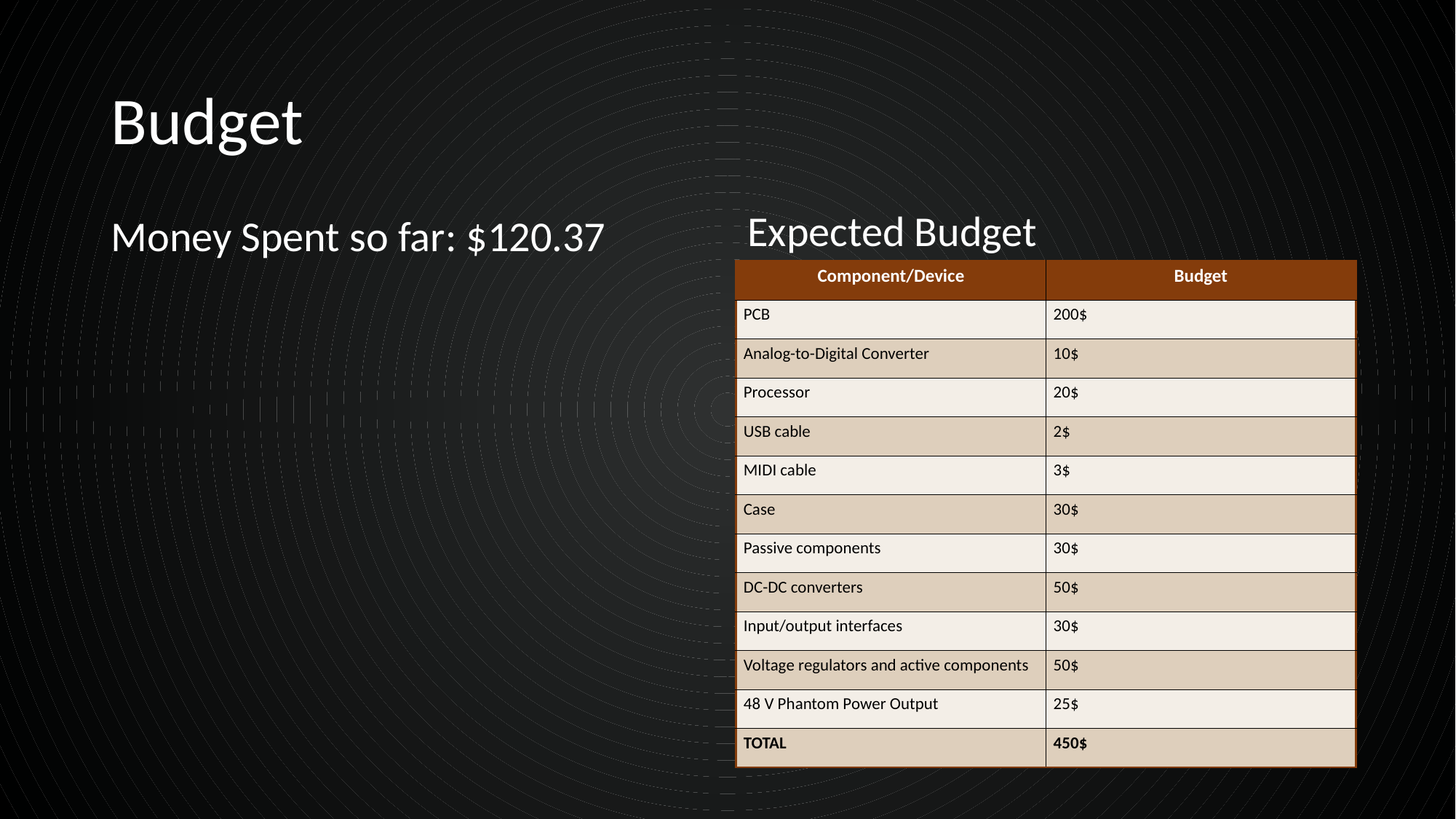

# Budget
Money Spent so far: $120.37
Expected Budget
| Component/Device | Budget |
| --- | --- |
| PCB | 200$ |
| Analog-to-Digital Converter | 10$ |
| Processor | 20$ |
| USB cable | 2$ |
| MIDI cable | 3$ |
| Case | 30$ |
| Passive components | 30$ |
| DC-DC converters | 50$ |
| Input/output interfaces | 30$ |
| Voltage regulators and active components | 50$ |
| 48 V Phantom Power Output | 25$ |
| TOTAL | 450$ |